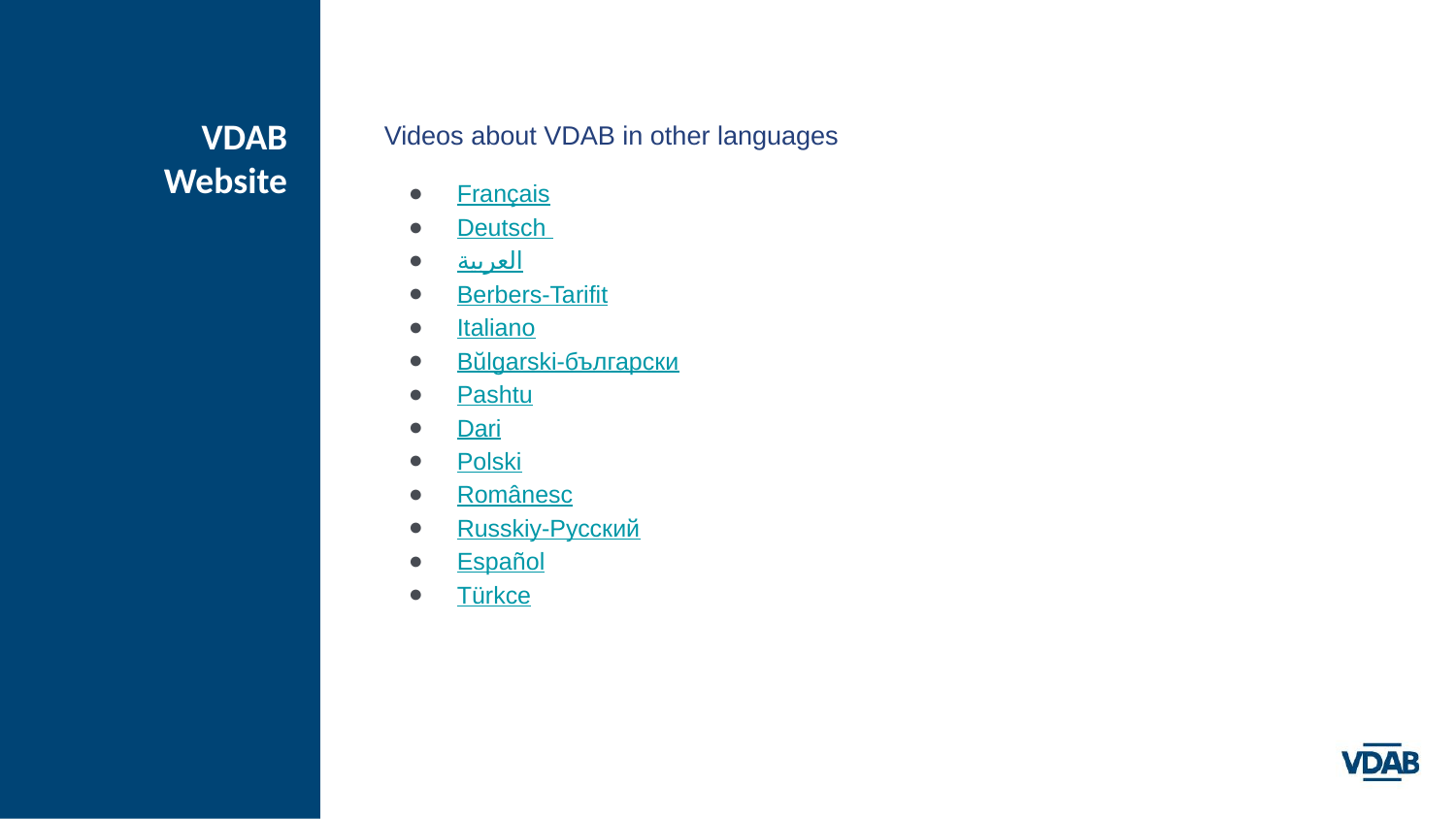

# VDAB Website
Videos about VDAB in other languages
Français
Deutsch
العربية
Berbers-Tarifit
Italiano
Bŭlgarski-български
Pashtu
Dari
Polski
Românesc
Russkiy-Pусский
Español
Türkce

Website with information for Higher Educated Foreign Speaker
https://www.vdab.be/anderstalig-hoogopgeleid